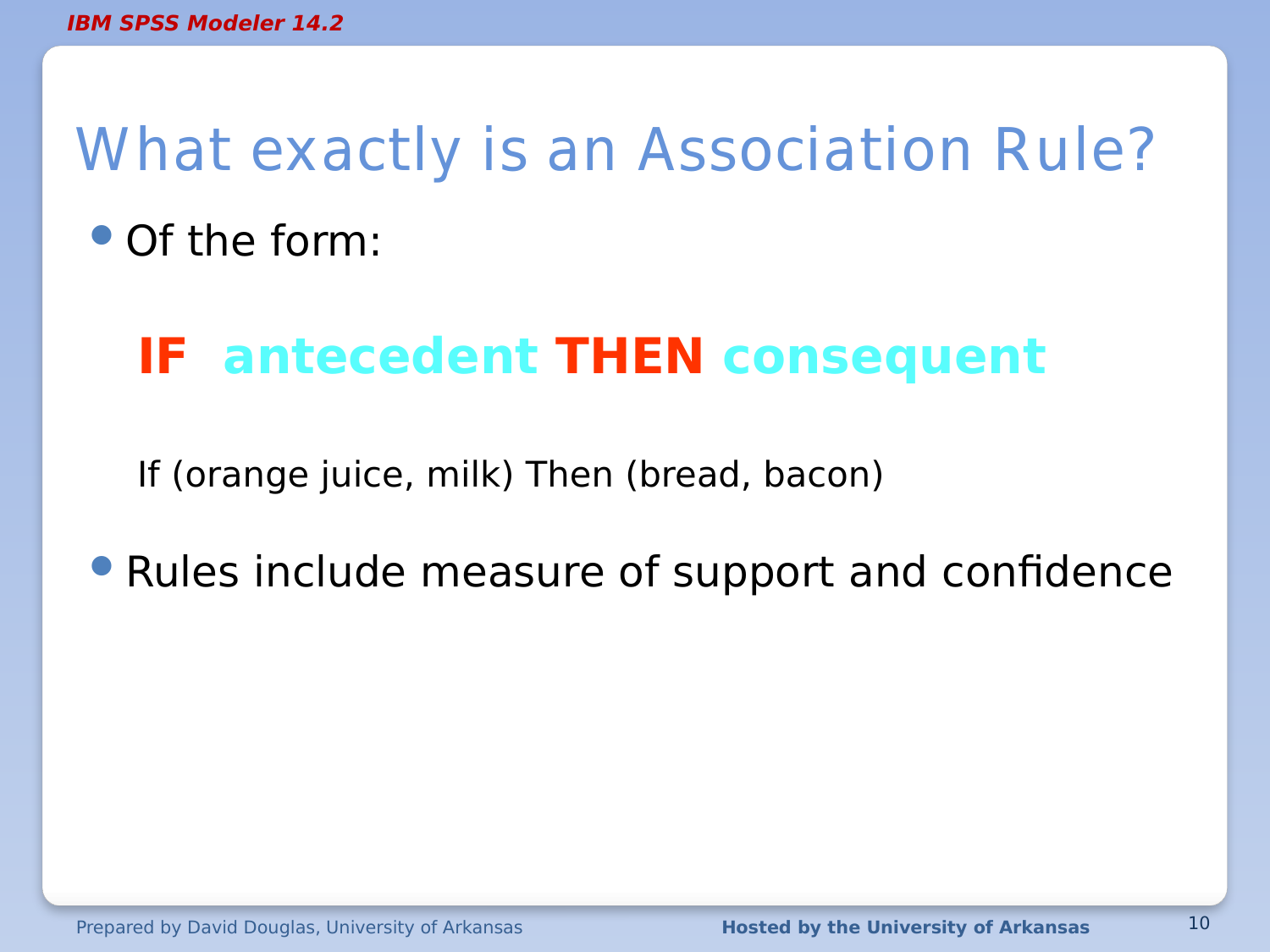

# What exactly is an Association Rule?
Of the form:

IF  antecedent THEN consequent

If (orange juice, milk) Then (bread, bacon)

Rules include measure of support and confidence

Prepared by David Douglas, University of Arkansas
Hosted by the University of Arkansas
10